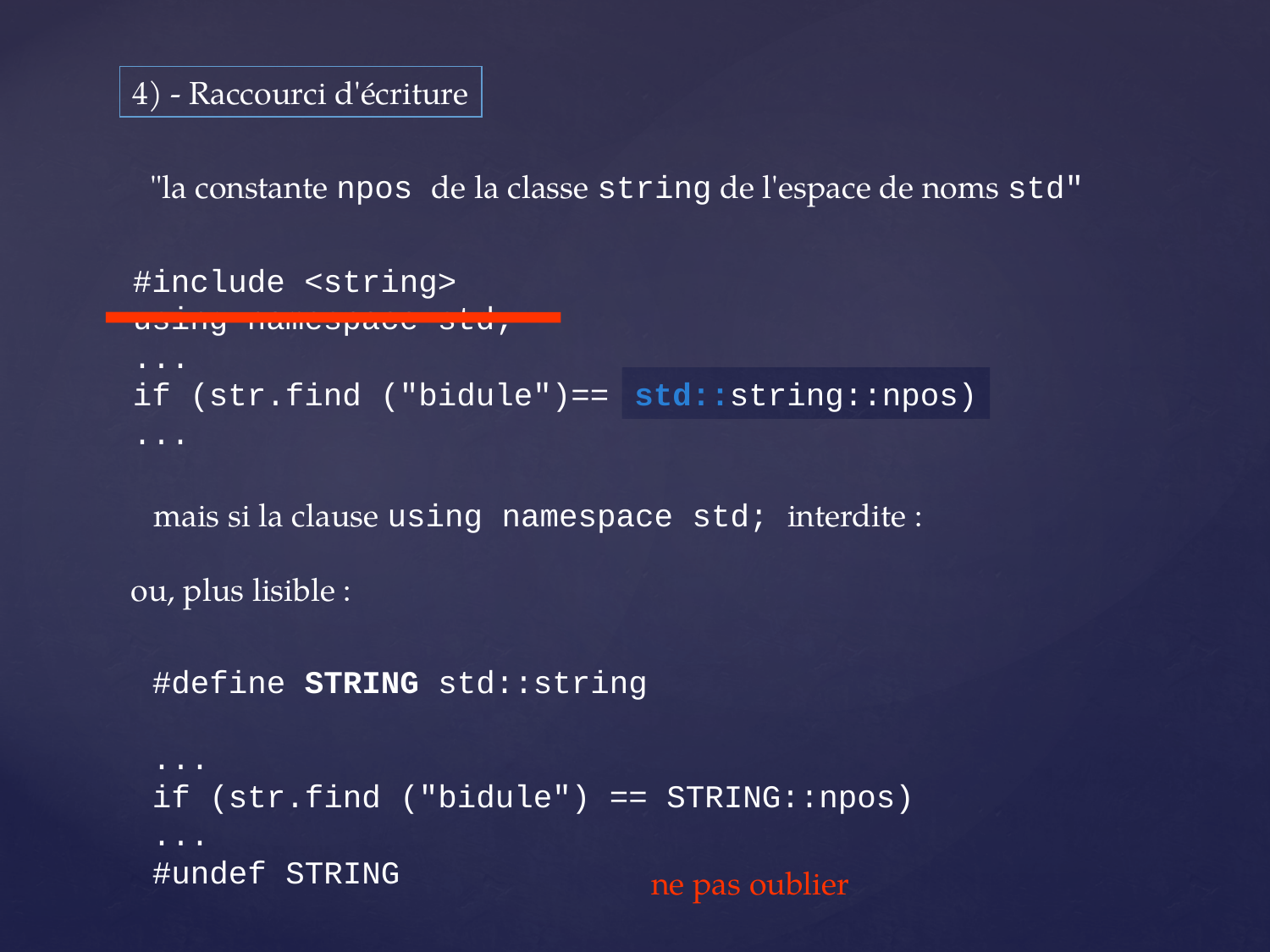

4) - Raccourci d'écriture
"la constante npos de la classe string de l'espace de noms std"
#include <string>
using namespace std;
...
if (str.find ("bidule")== string::npos)
...

std::string::npos)
mais si la clause using namespace std; interdite :
ou, plus lisible :
#define STRING std::string

...
if (str.find ("bidule") == STRING::npos)
...
#undef STRING
ne pas oublier